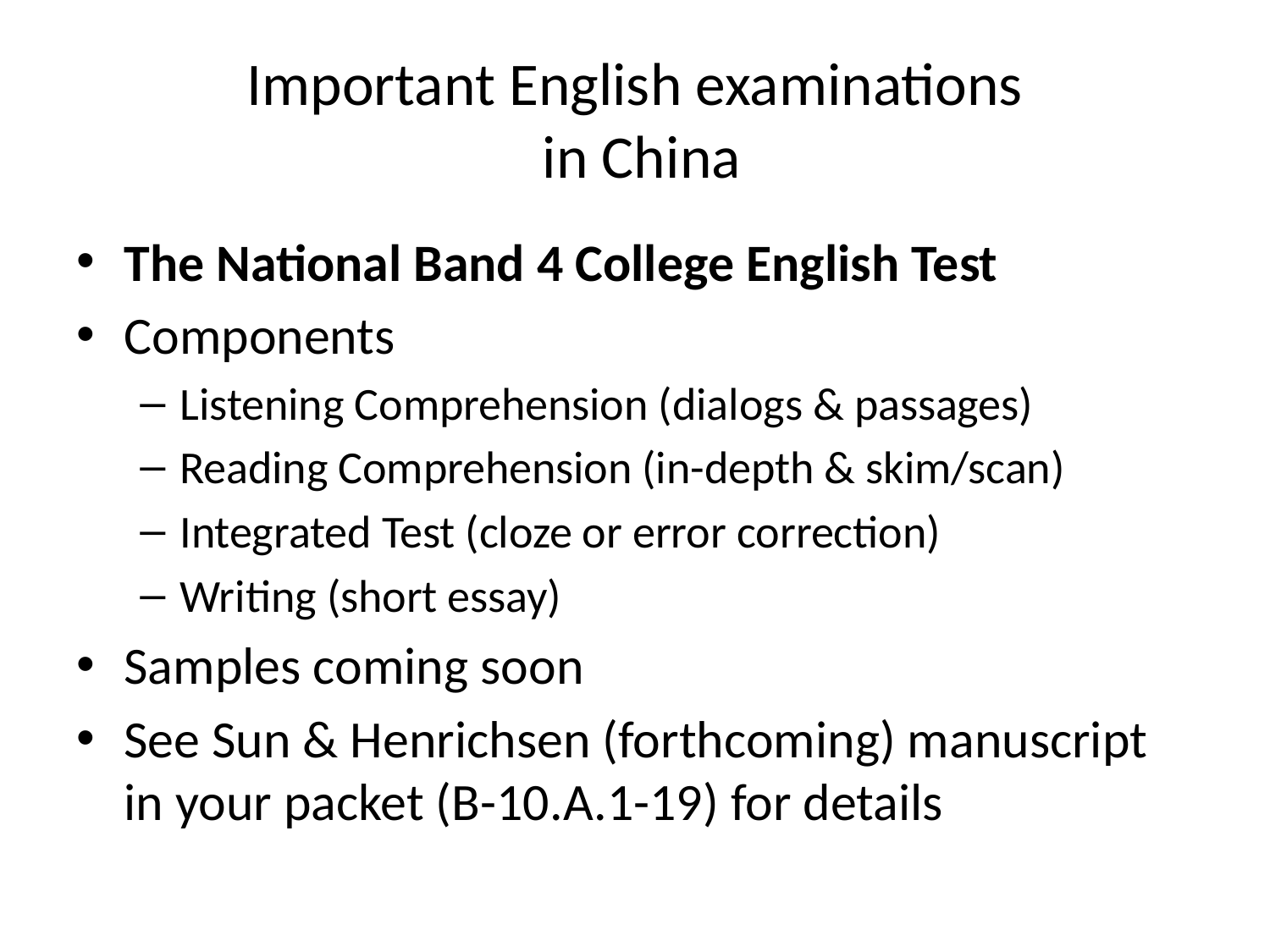

# Important English examinations in China
The National Band 4 College English Test
Components
Listening Comprehension (dialogs & passages)
Reading Comprehension (in-depth & skim/scan)
Integrated Test (cloze or error correction)
Writing (short essay)
Samples coming soon
See Sun & Henrichsen (forthcoming) manuscript in your packet (B-10.A.1-19) for details